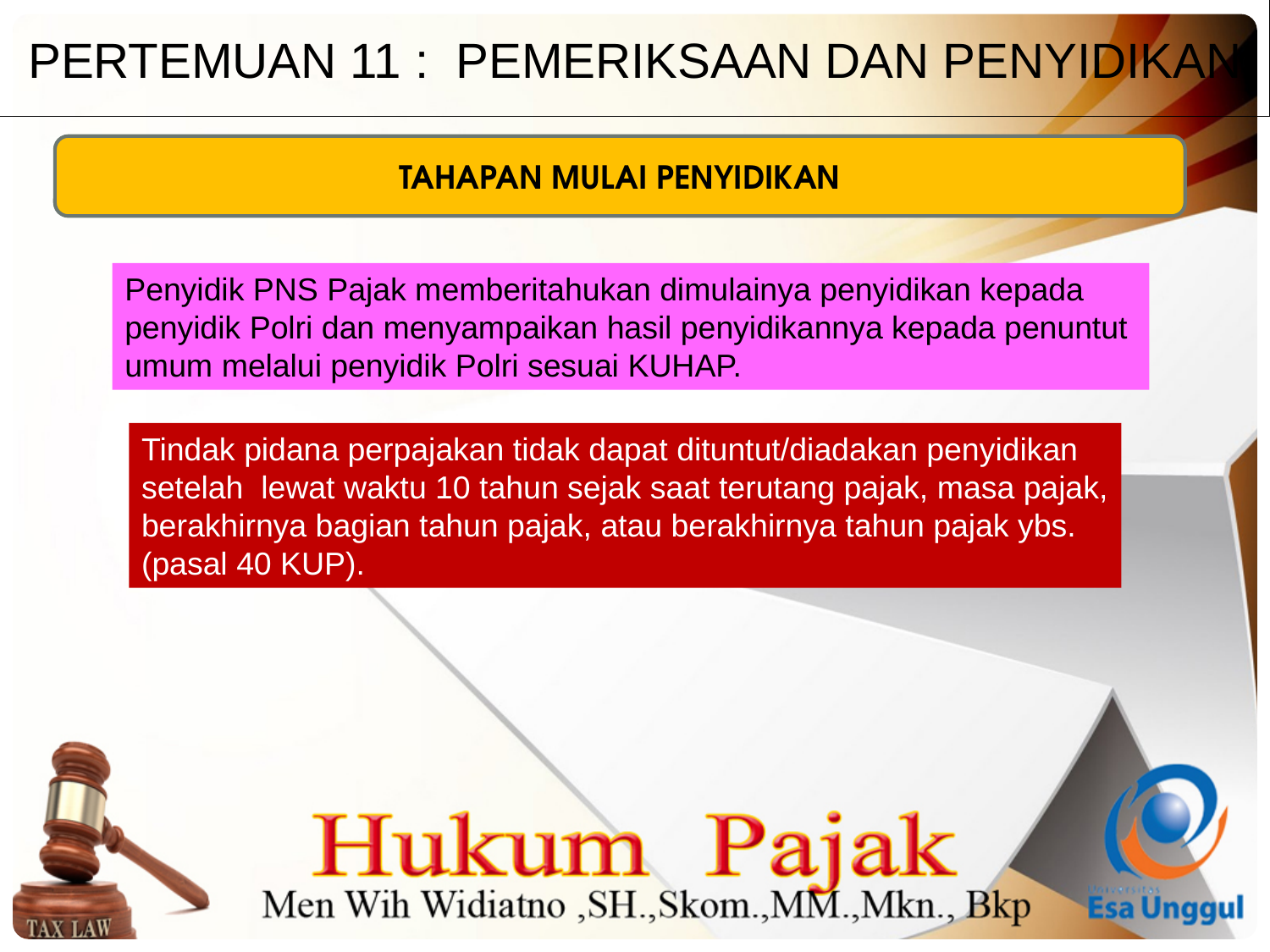

PERTEMUAN 11 :  PEMERIKSAAN DAN PENYIDIKAN
TAHAPAN MULAI PENYIDIKAN
Penyidik PNS Pajak memberitahukan dimulainya penyidikan kepada
penyidik Polri dan menyampaikan hasil penyidikannya kepada penuntut
umum melalui penyidik Polri sesuai KUHAP.
Tindak pidana perpajakan tidak dapat dituntut/diadakan penyidikan
setelah  lewat waktu 10 tahun sejak saat terutang pajak, masa pajak,
berakhirnya bagian tahun pajak, atau berakhirnya tahun pajak ybs.
(pasal 40 KUP).